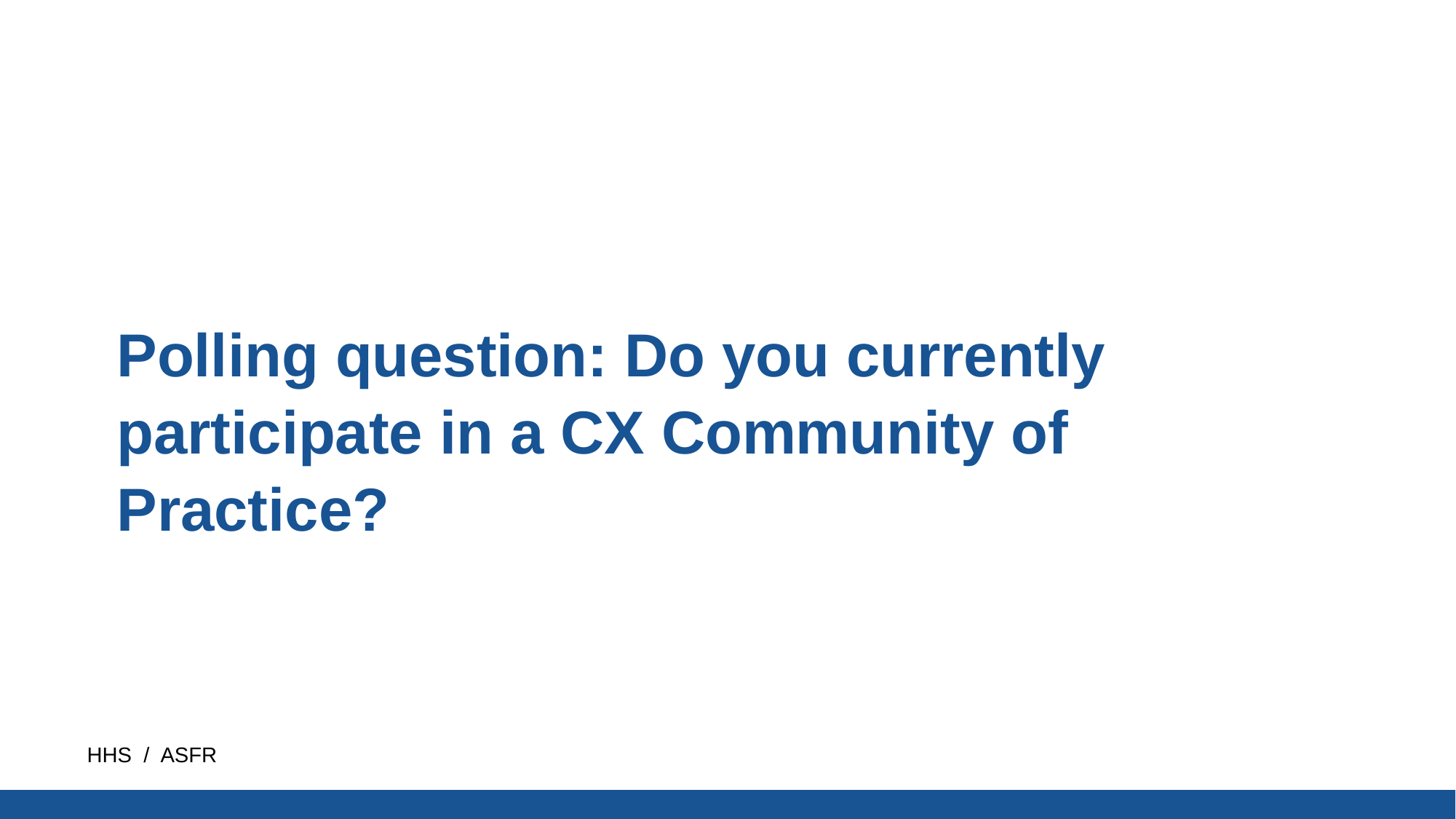

Polling question: Do you currently participate in a CX Community of Practice?